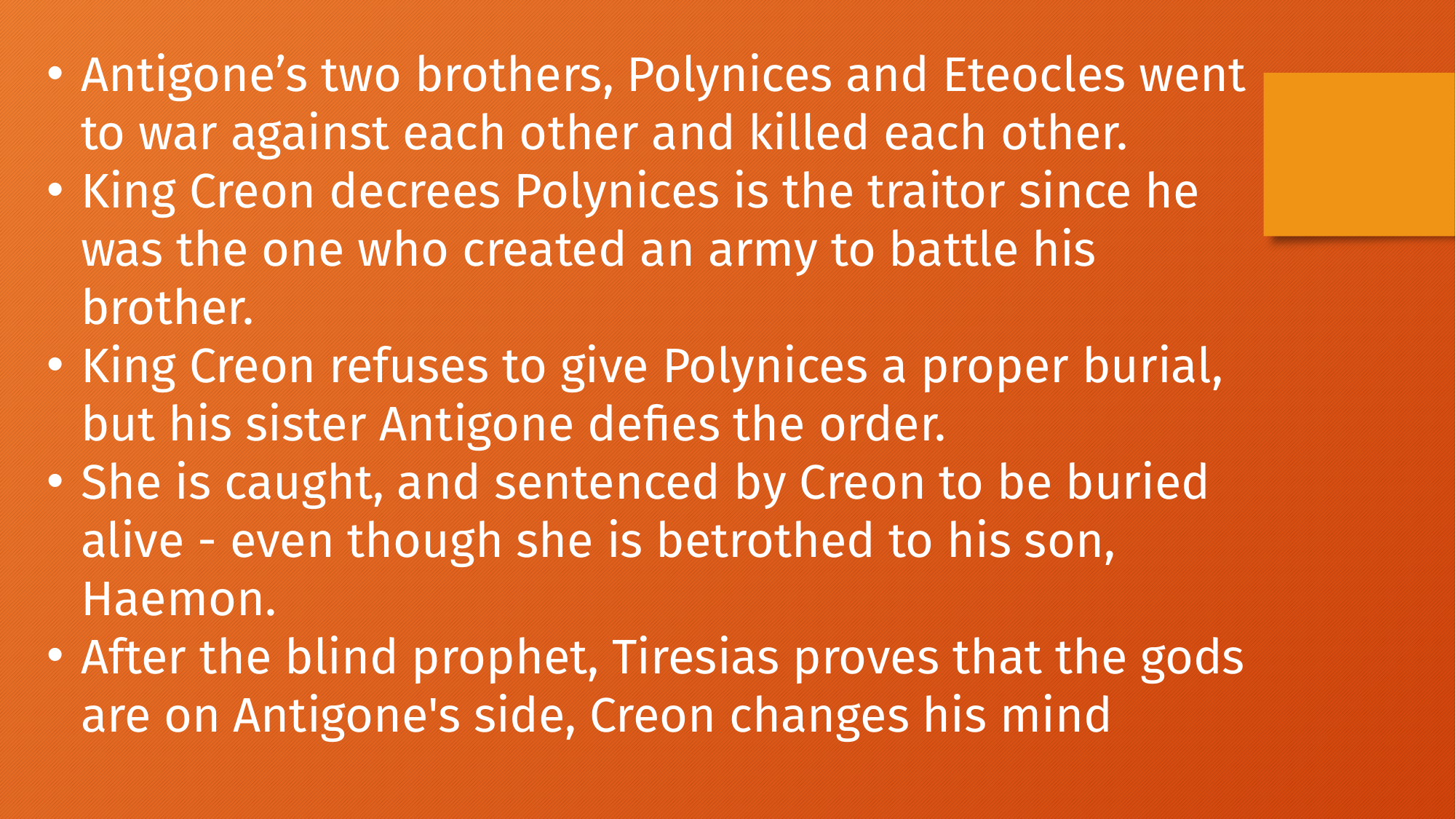

Antigone’s two brothers, Polynices and Eteocles went to war against each other and killed each other.
King Creon decrees Polynices is the traitor since he was the one who created an army to battle his brother.
King Creon refuses to give Polynices a proper burial, but his sister Antigone defies the order.
She is caught, and sentenced by Creon to be buried alive - even though she is betrothed to his son, Haemon.
After the blind prophet, Tiresias proves that the gods are on Antigone's side, Creon changes his mind